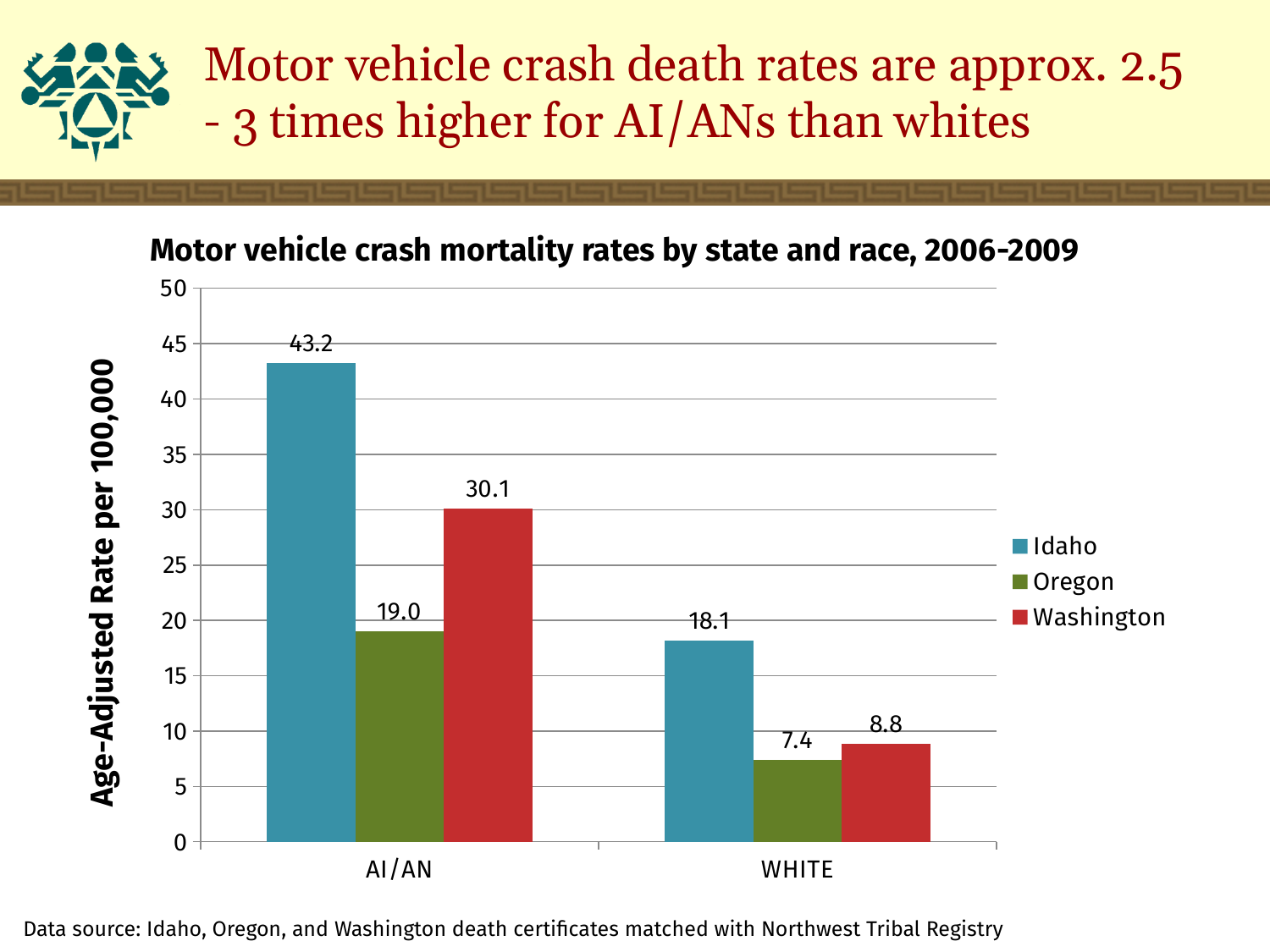

# Motor vehicle crash death rates are approx. 2.5 - 3 times higher for AI/ANs than whites
Motor vehicle crash mortality rates by state and race, 2006-2009

### Chart

| Category | Idaho | Oregon | Washington |
|---|---|---|---|
| AI/AN | 43.22490000000001 | 19.00639999999999 | 30.115100000000005 |
| WHITE | 18.137000000000015 | 7.35527 | 8.831740000000003 |
Data source: Idaho, Oregon, and Washington death certificates matched with Northwest Tribal Registry